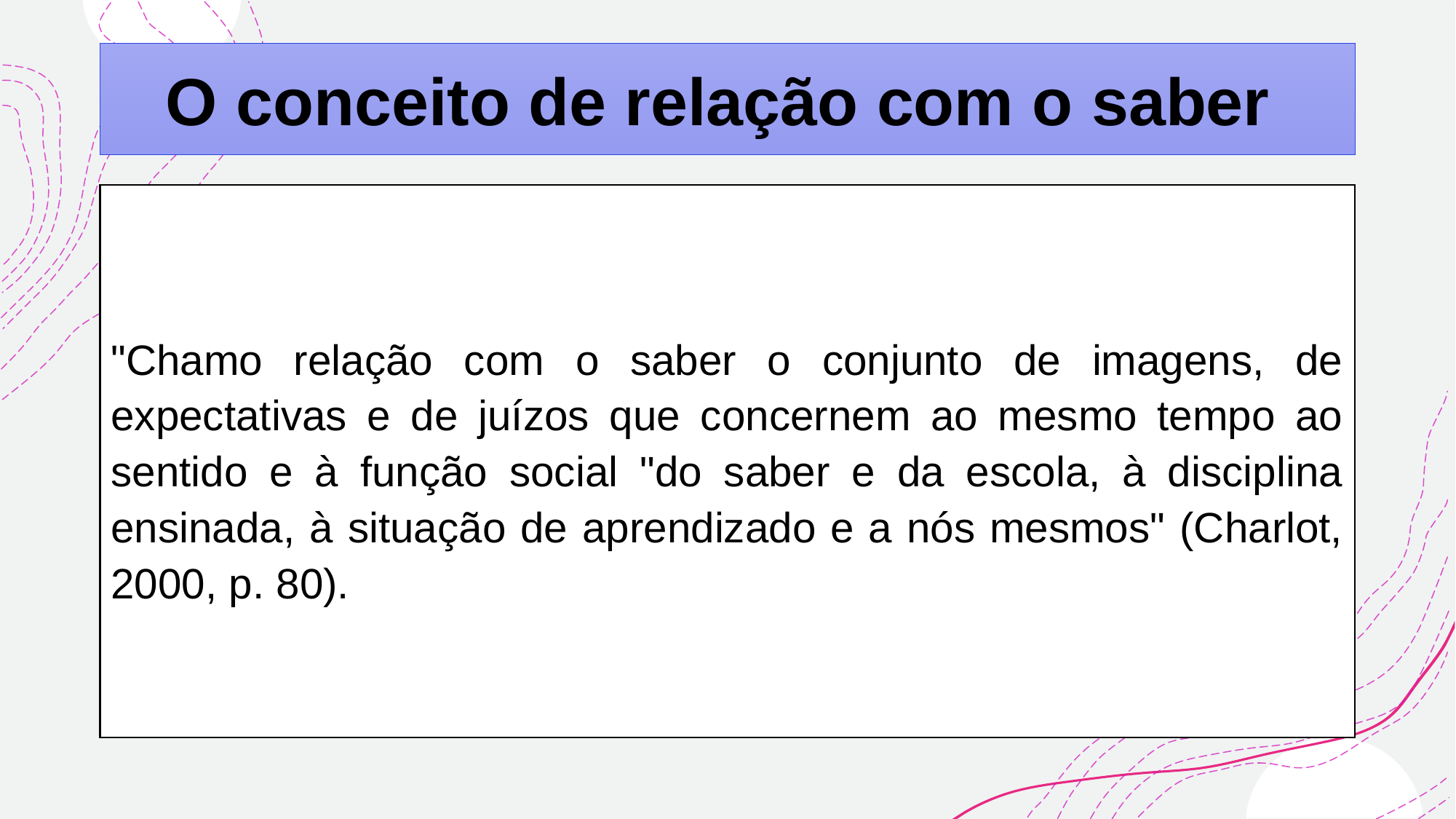

# O conceito de relação com o saber

"Chamo relação com o saber o conjunto de imagens, de expectativas e de juízos que concernem ao mesmo tempo ao sentido e à função social "do saber e da escola, à disciplina ensinada, à situação de aprendizado e a nós mesmos" (Charlot, 2000, p. 80).